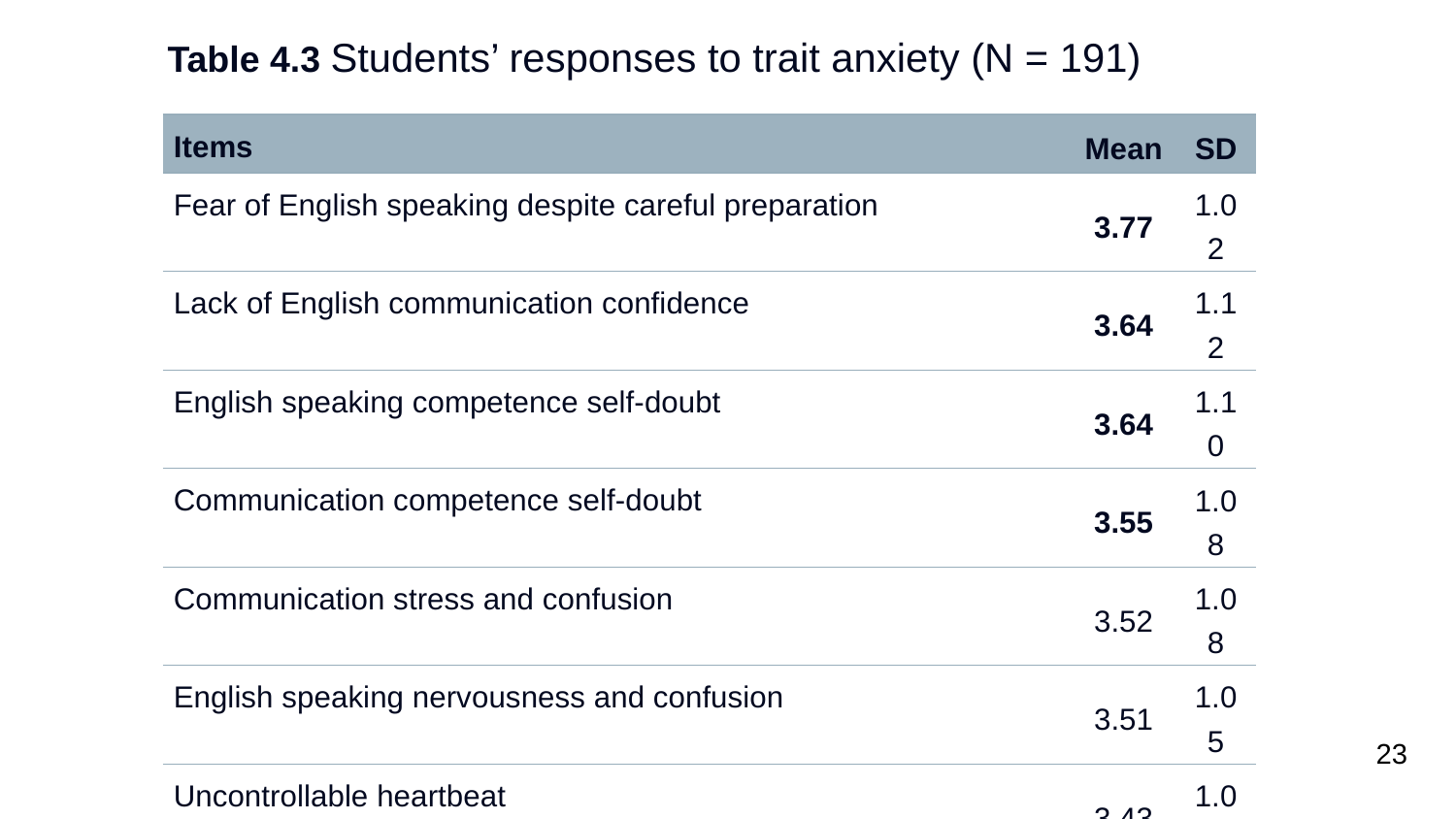

Table 4.3 Students’ responses to trait anxiety (N = 191)

| Items | Mean | SD |
| --- | --- | --- |
| Fear of English speaking despite careful preparation | 3.77 | 1.02 |
| Lack of English communication confidence | 3.64 | 1.12 |
| English speaking competence self-doubt | 3.64 | 1.10 |
| Communication competence self-doubt | 3.55 | 1.08 |
| Communication stress and confusion | 3.52 | 1.08 |
| English speaking nervousness and confusion | 3.51 | 1.05 |
| Uncontrollable heartbeat | 3.43 | 1.09 |
| Negative perception of English learning | 3.32 | 1.15 |
| Low participation in English classes | 3.30 | 1.11 |
| Lack of communication confidence | 3.16 | 1.12 |
23